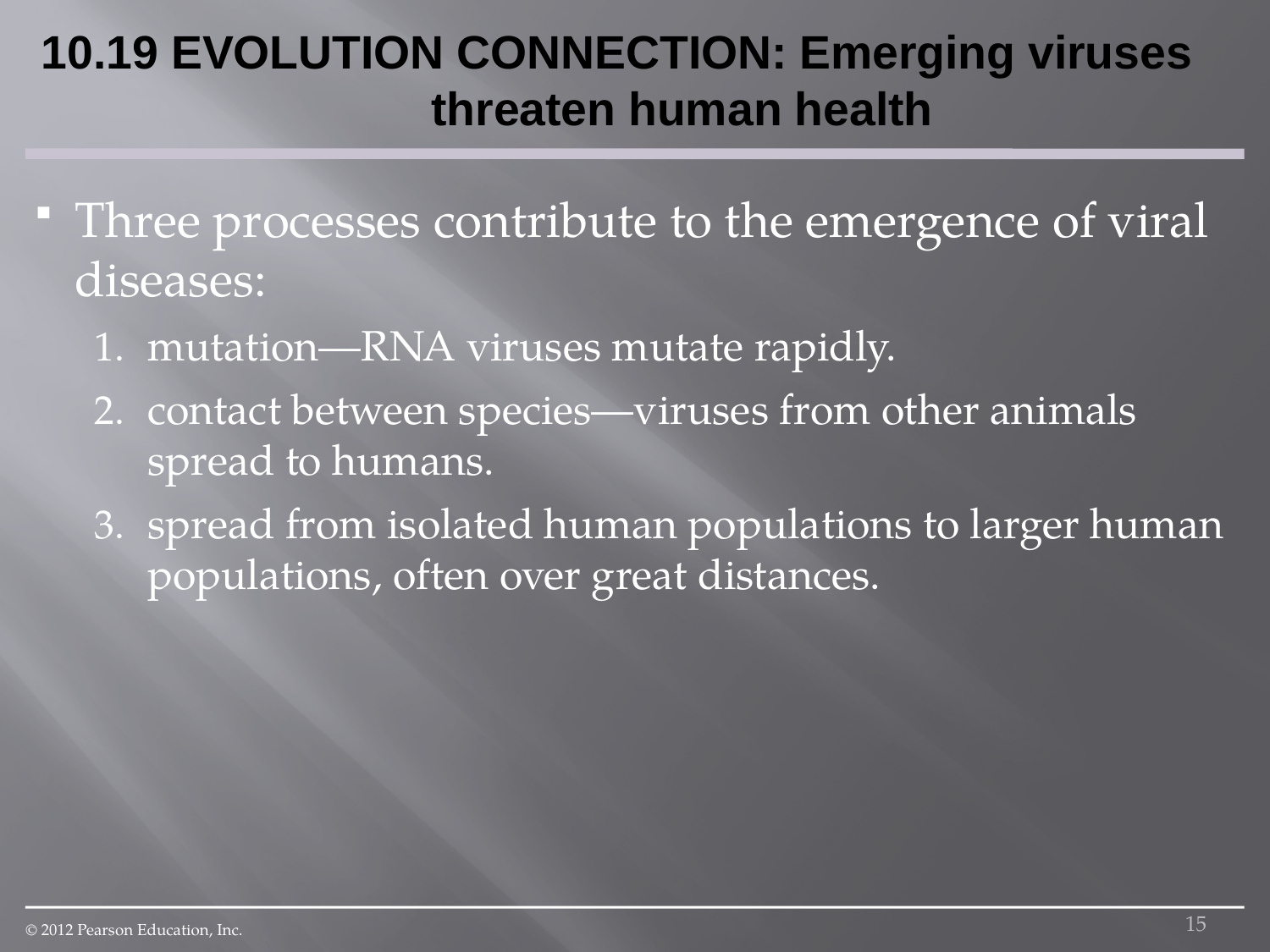

10.19 EVOLUTION CONNECTION: Emerging viruses threaten human health
0

Three processes contribute to the emergence of viral diseases:
mutation—RNA viruses mutate rapidly.
contact between species—viruses from other animals spread to humans.
spread from isolated human populations to larger human populations, often over great distances.
15

© 2012 Pearson Education, Inc.